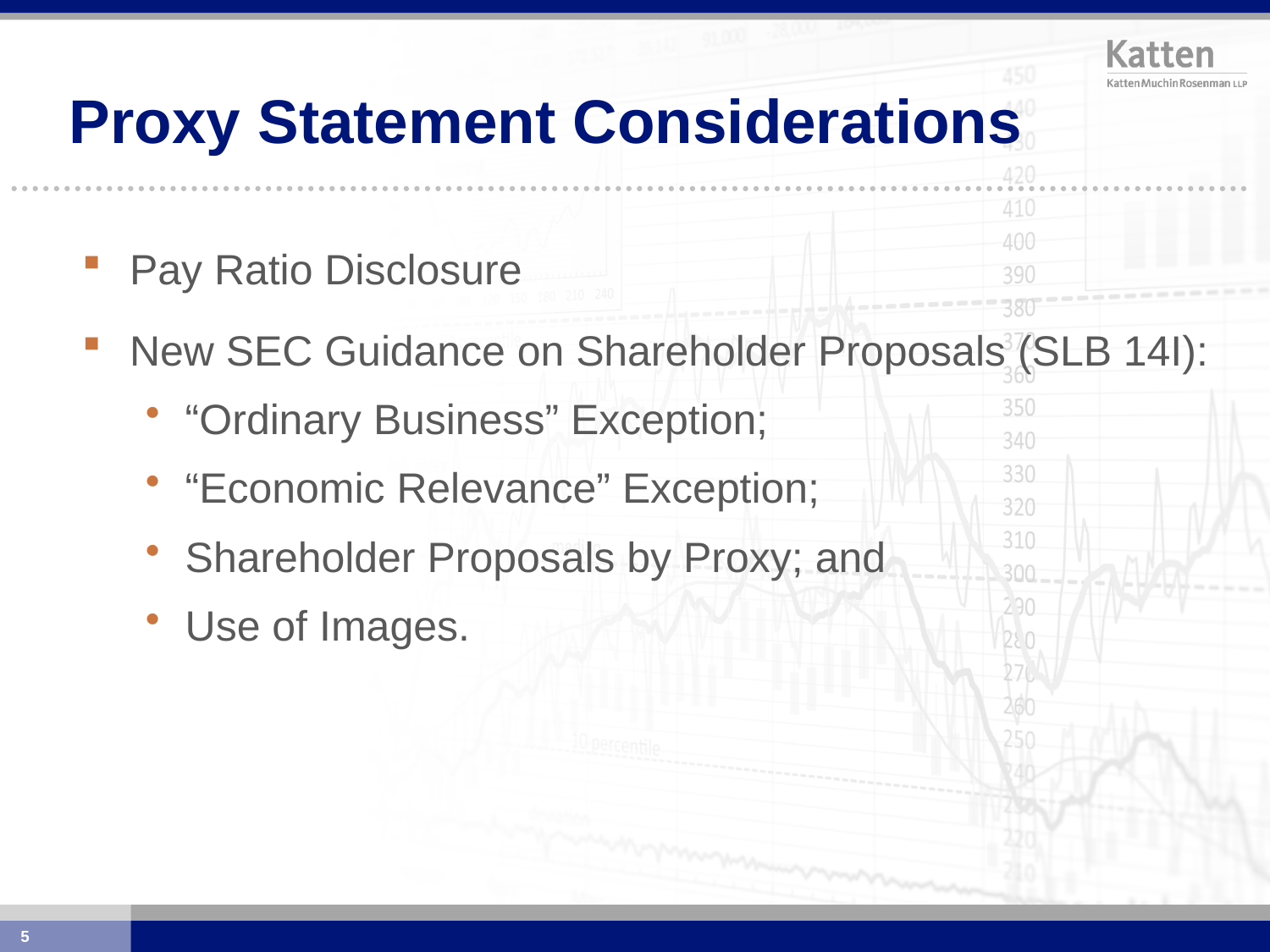

# Proxy Statement Considerations
Pay Ratio Disclosure
New SEC Guidance on Shareholder Proposals (SLB 14I):
“Ordinary Business” Exception;
“Economic Relevance” Exception;
Shareholder Proposals by Proxy; and
Use of Images.